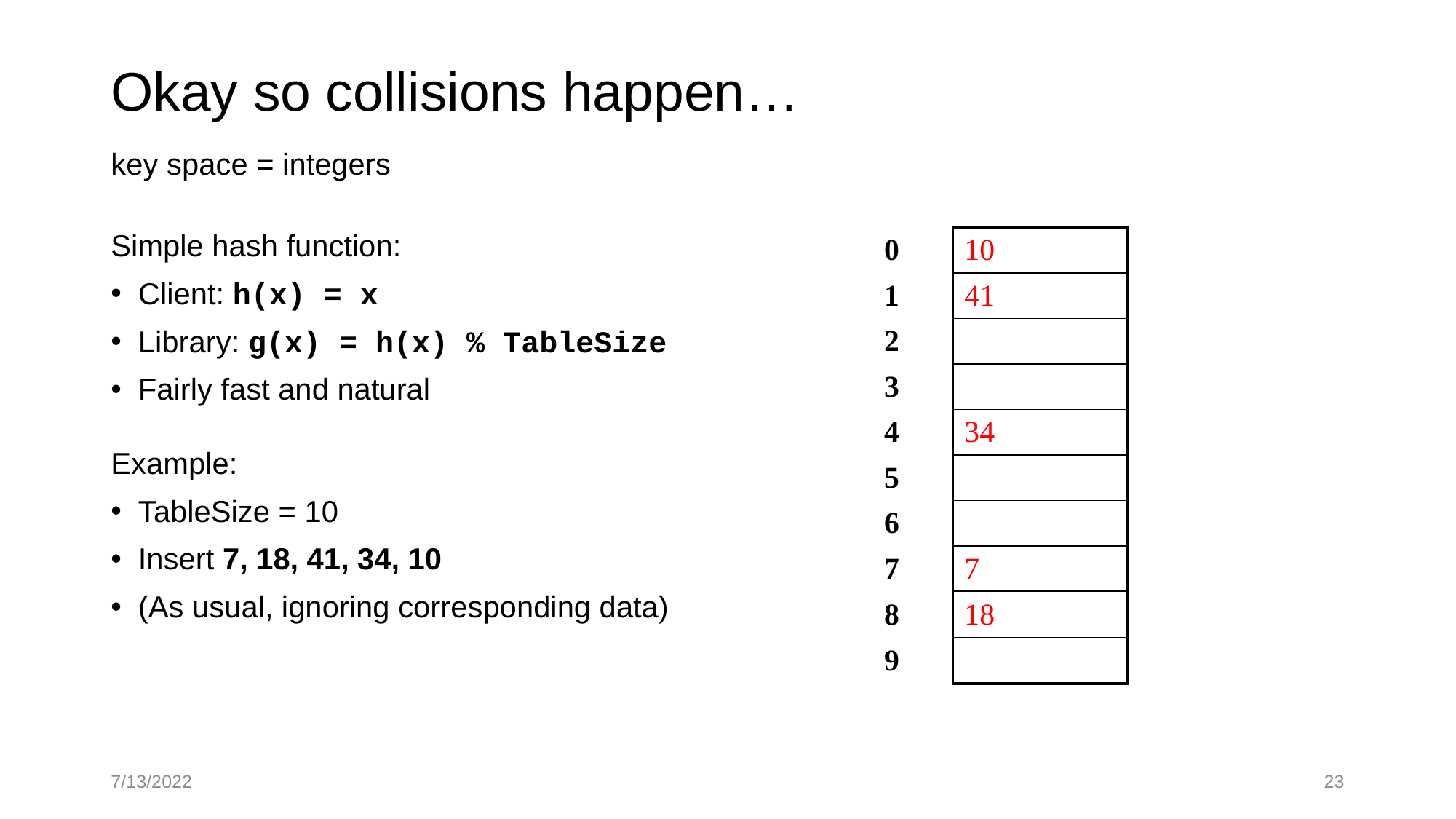

# Okay so collisions happen…
key space = integers

Simple hash function:
Client: h(x) = x
Library: g(x) = h(x) % TableSize
Fairly fast and natural

Example:
TableSize = 10
Insert 7, 18, 41, 34, 10
(As usual, ignoring corresponding data)
| 0 | 10 |
| --- | --- |
| 1 | 41 |
| 2 |  |
| 3 |  |
| 4 | 34 |
| 5 |  |
| 6 |  |
| 7 | 7 |
| 8 | 18 |
| 9 |  |
7/13/2022
23